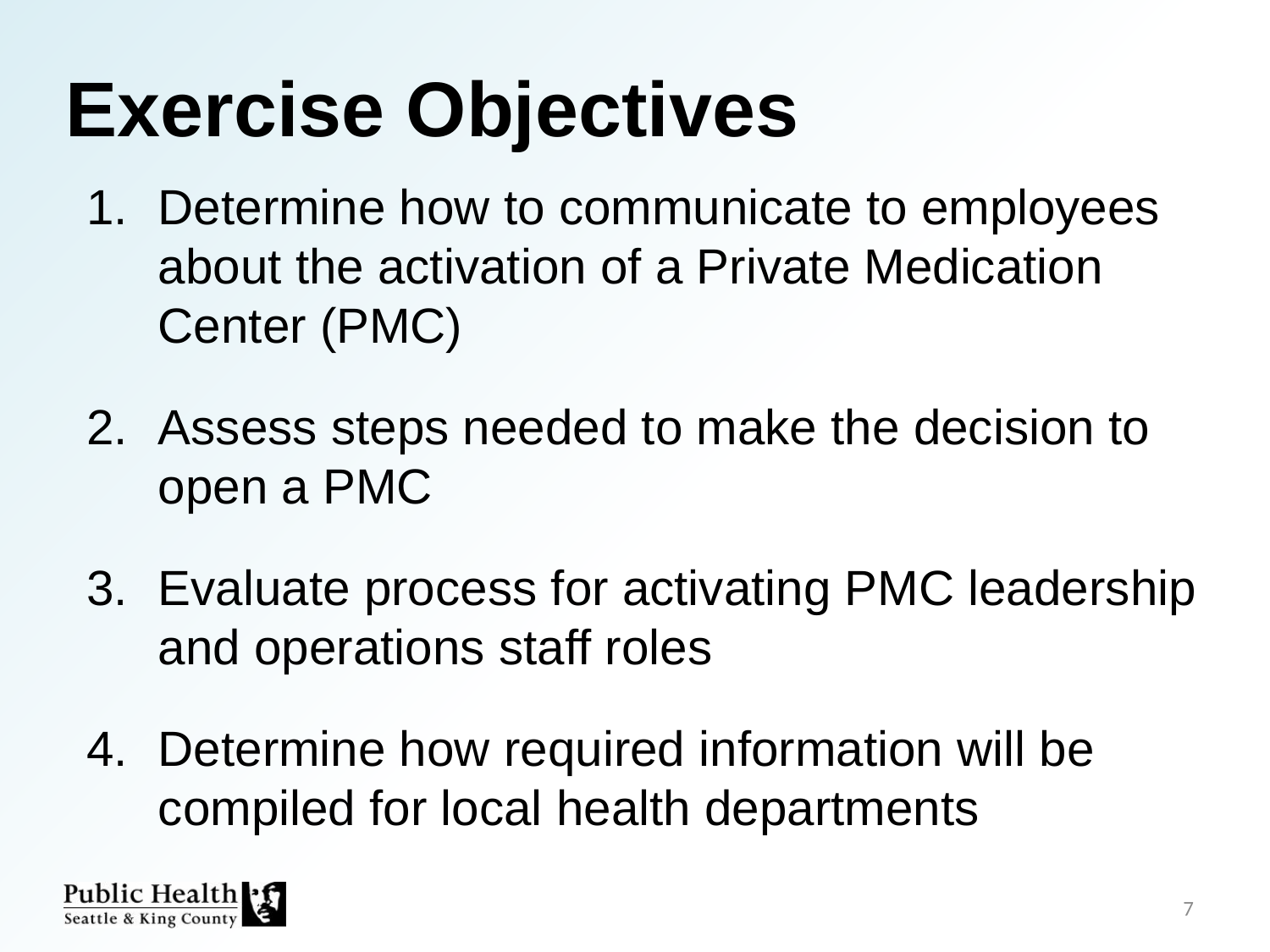

# Exercise Objectives
Determine how to communicate to employees about the activation of a Private Medication Center (PMC)
Assess steps needed to make the decision to open a PMC
Evaluate process for activating PMC leadership and operations staff roles
Determine how required information will be compiled for local health departments
7